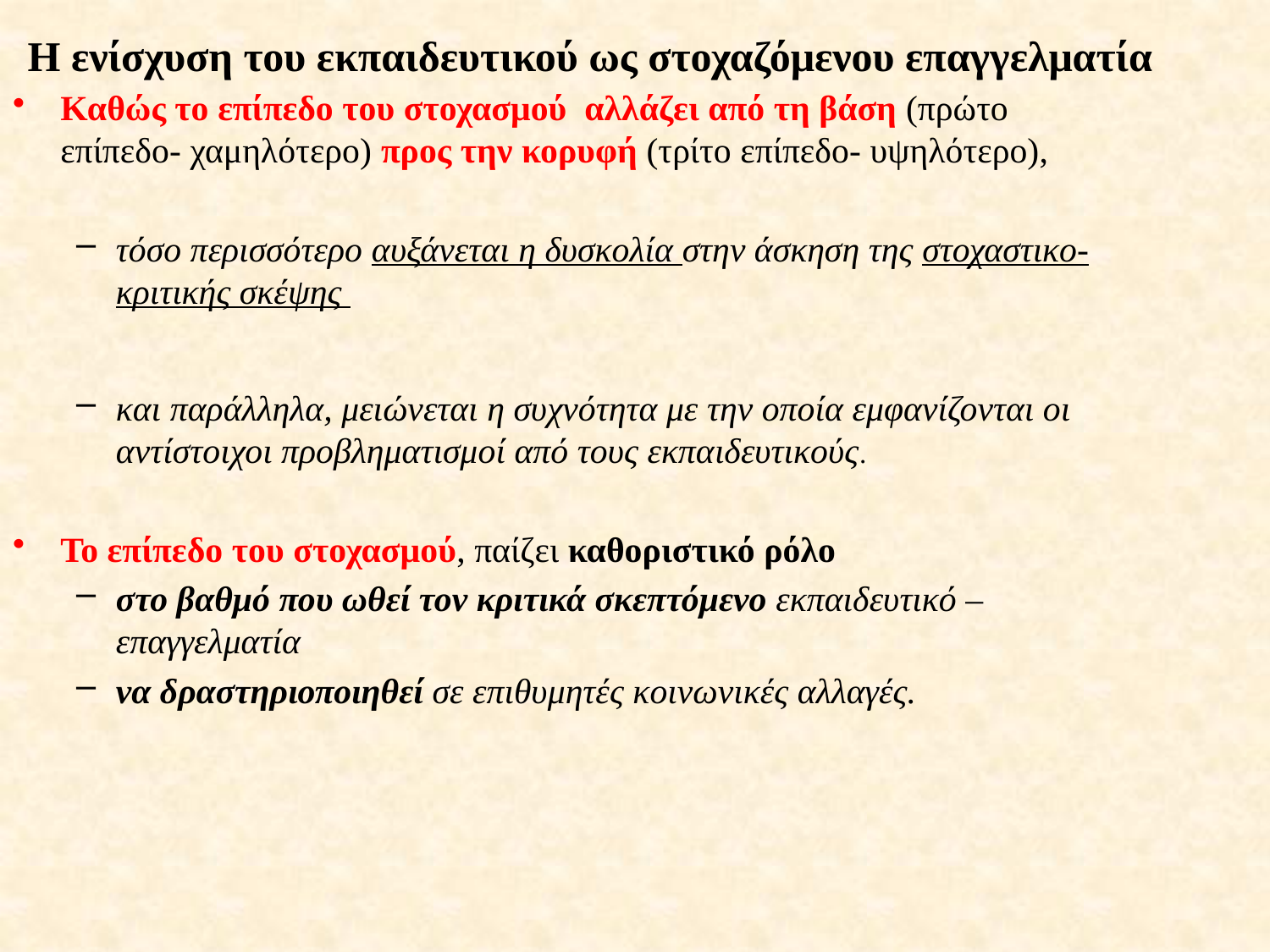

# Η ενίσχυση του εκπαιδευτικού ως στοχαζόμενου επαγγελματία
Καθώς το επίπεδο του στοχασμού  αλλάζει από τη βάση (πρώτο επίπεδο- χαμηλότερο) προς την κορυφή (τρίτο επίπεδο- υψηλότερο),

τόσο περισσότερο αυξάνεται η δυσκολία στην άσκηση της στοχαστικο-κριτικής σκέψης

και παράλληλα, μειώνεται η συχνότητα με την οποία εμφανίζονται οι αντίστοιχοι προβληματισμοί από τους εκπαιδευτικούς.

Το επίπεδο του στοχασμού, παίζει καθοριστικό ρόλο
στο βαθμό που ωθεί τον κριτικά σκεπτόμενο εκπαιδευτικό – επαγγελματία
να δραστηριοποιηθεί σε επιθυμητές κοινωνικές αλλαγές.